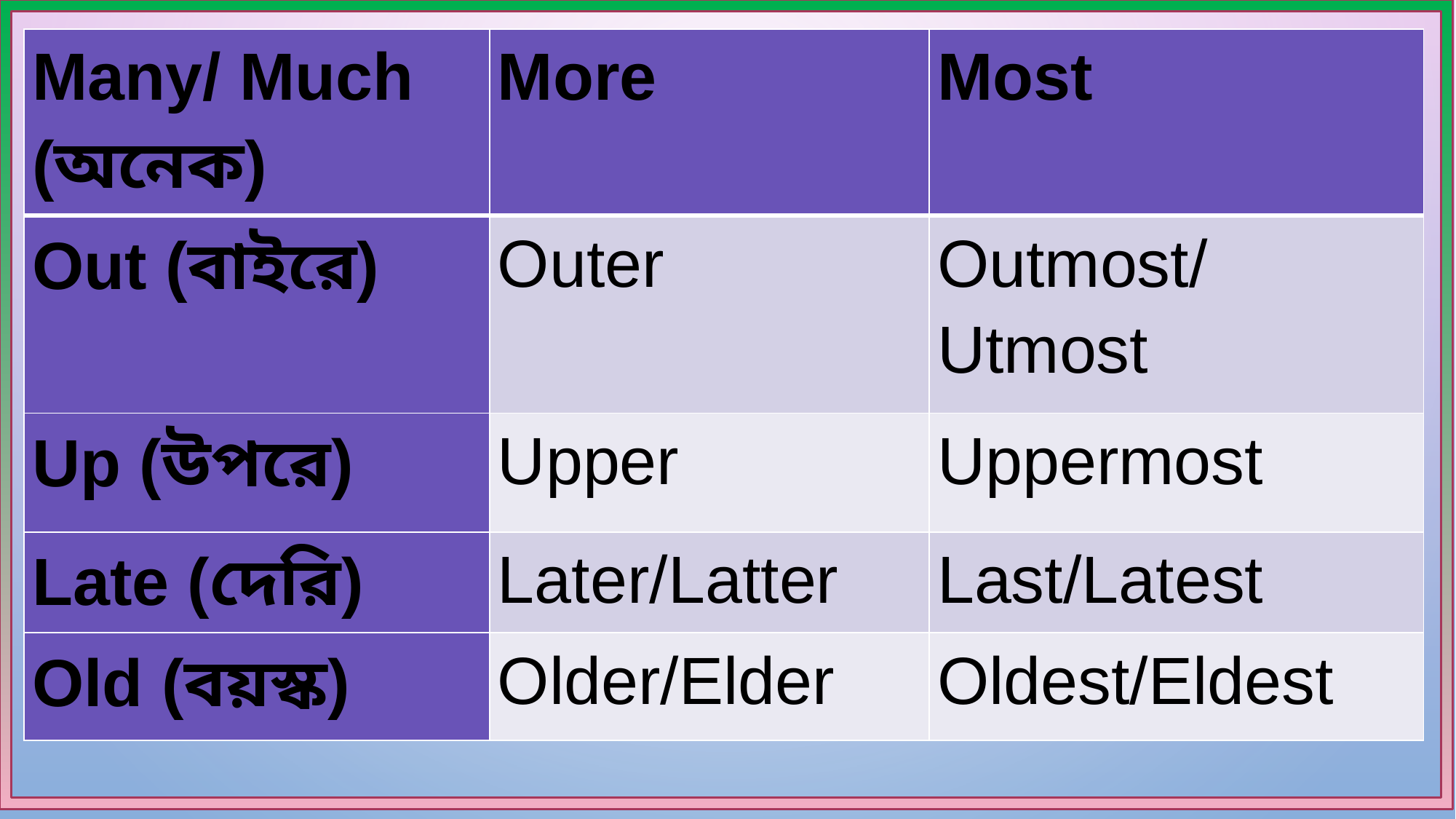

| Many/ Much (অনেক) | More | Most |
| --- | --- | --- |
| Out (বাইরে) | Outer | Outmost/ Utmost |
| Up (উপরে) | Upper | Uppermost |
| Late (দেরি) | Later/Latter | Last/Latest |
| Old (বয়স্ক) | Older/Elder | Oldest/Eldest |